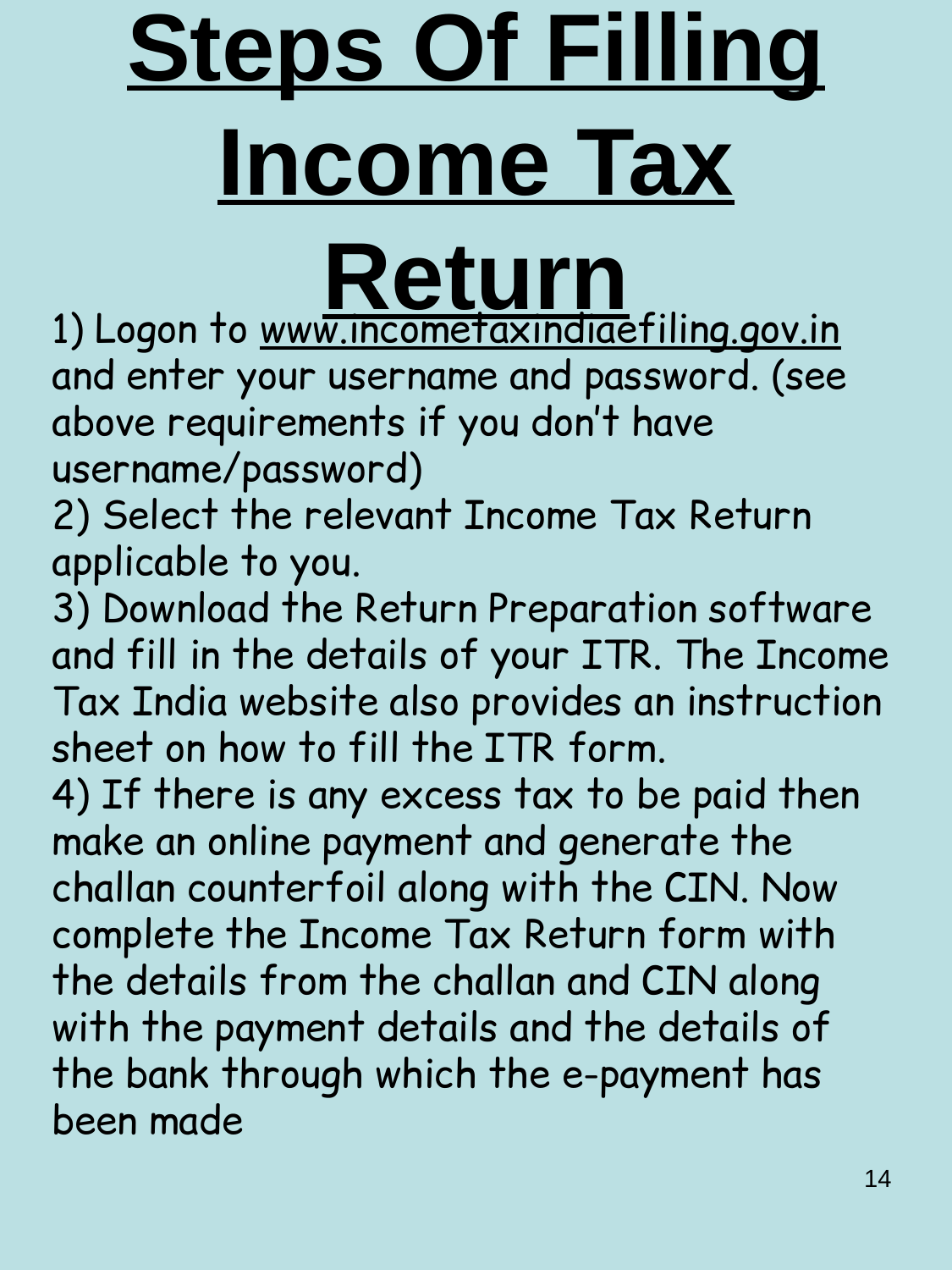

# Steps Of Filling Income Tax Return
1) Logon to www.incometaxindiaefiling.gov.in and enter your username and password. (see above requirements if you don’t have username/password)
2) Select the relevant Income Tax Return applicable to you.
3) Download the Return Preparation software and fill in the details of your ITR. The Income Tax India website also provides an instruction sheet on how to fill the ITR form.
4) If there is any excess tax to be paid then make an online payment and generate the challan counterfoil along with the CIN. Now complete the Income Tax Return form with the details from the challan and CIN along with the payment details and the details of the bank through which the e-payment has been made
14